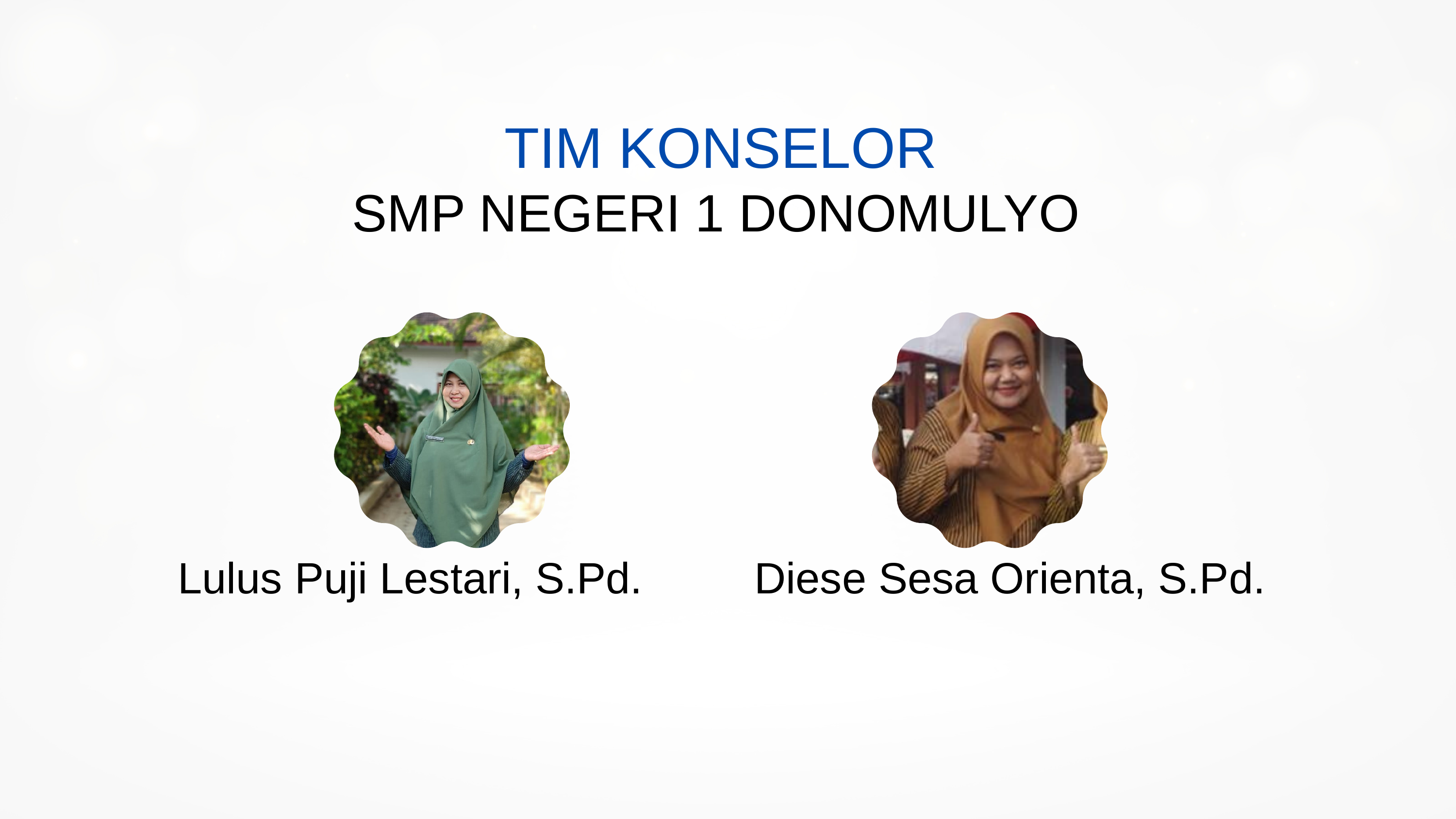

TIM KONSELOR
SMP NEGERI 1 DONOMULYO

Diese Sesa Orienta, S.Pd.
Lulus Puji Lestari, S.Pd.